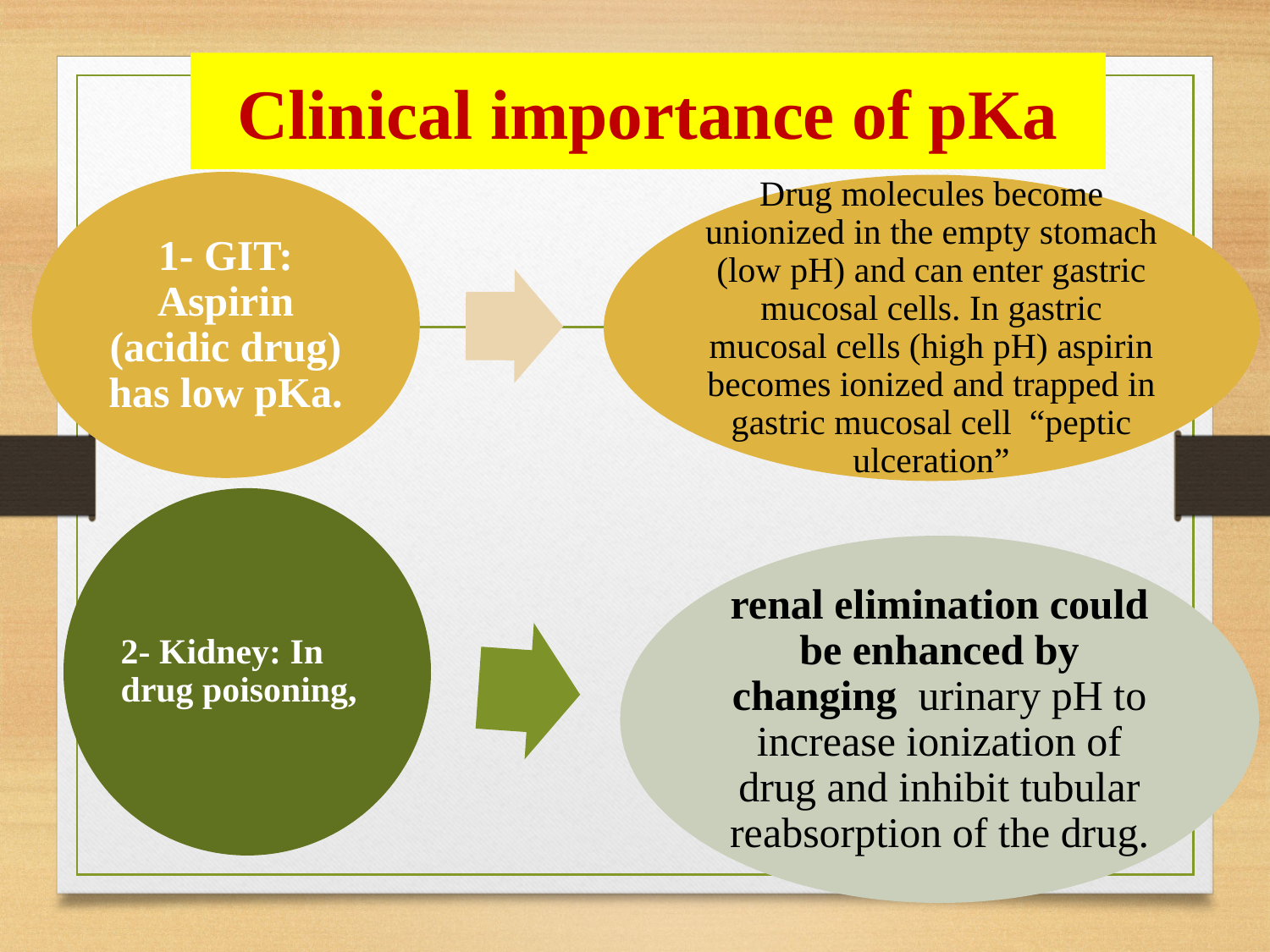

# Clinical importance of pKa
1- GIT: Aspirin (acidic drug) has low pKa.

Drug molecules become unionized in the empty stomach (low pH) and can enter gastric mucosal cells. In gastric mucosal cells (high pH) aspirin becomes ionized and trapped in gastric mucosal cell  “peptic ulceration”
2- Kidney: In drug poisoning,

renal elimination could be enhanced by changing  urinary pH to increase ionization of drug and inhibit tubular reabsorption of the drug.